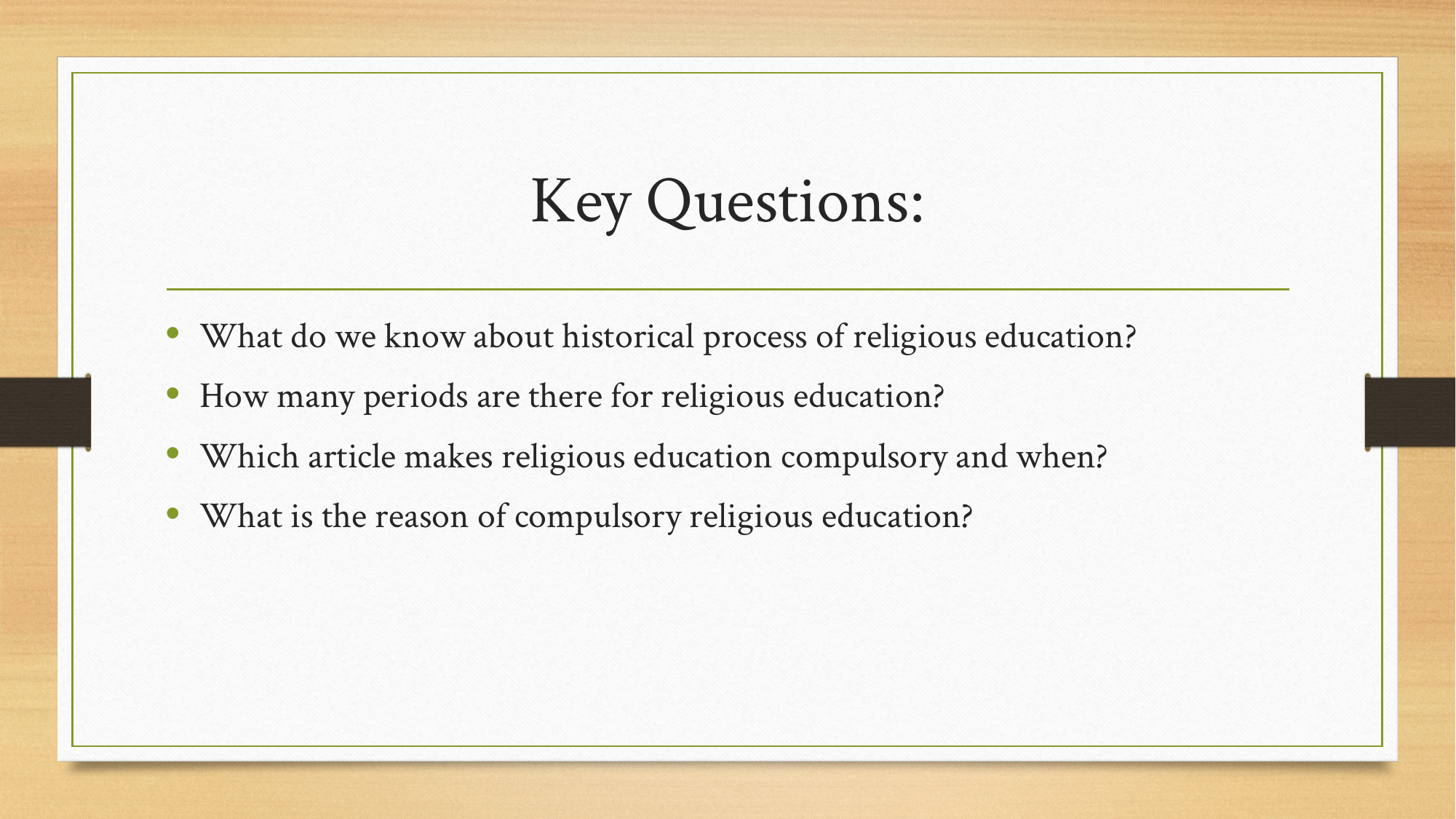

# Key Questions:
What do we know about historical process of religious education?
How many periods are there for religious education?
Which article makes religious education compulsory and when?
What is the reason of compulsory religious education?